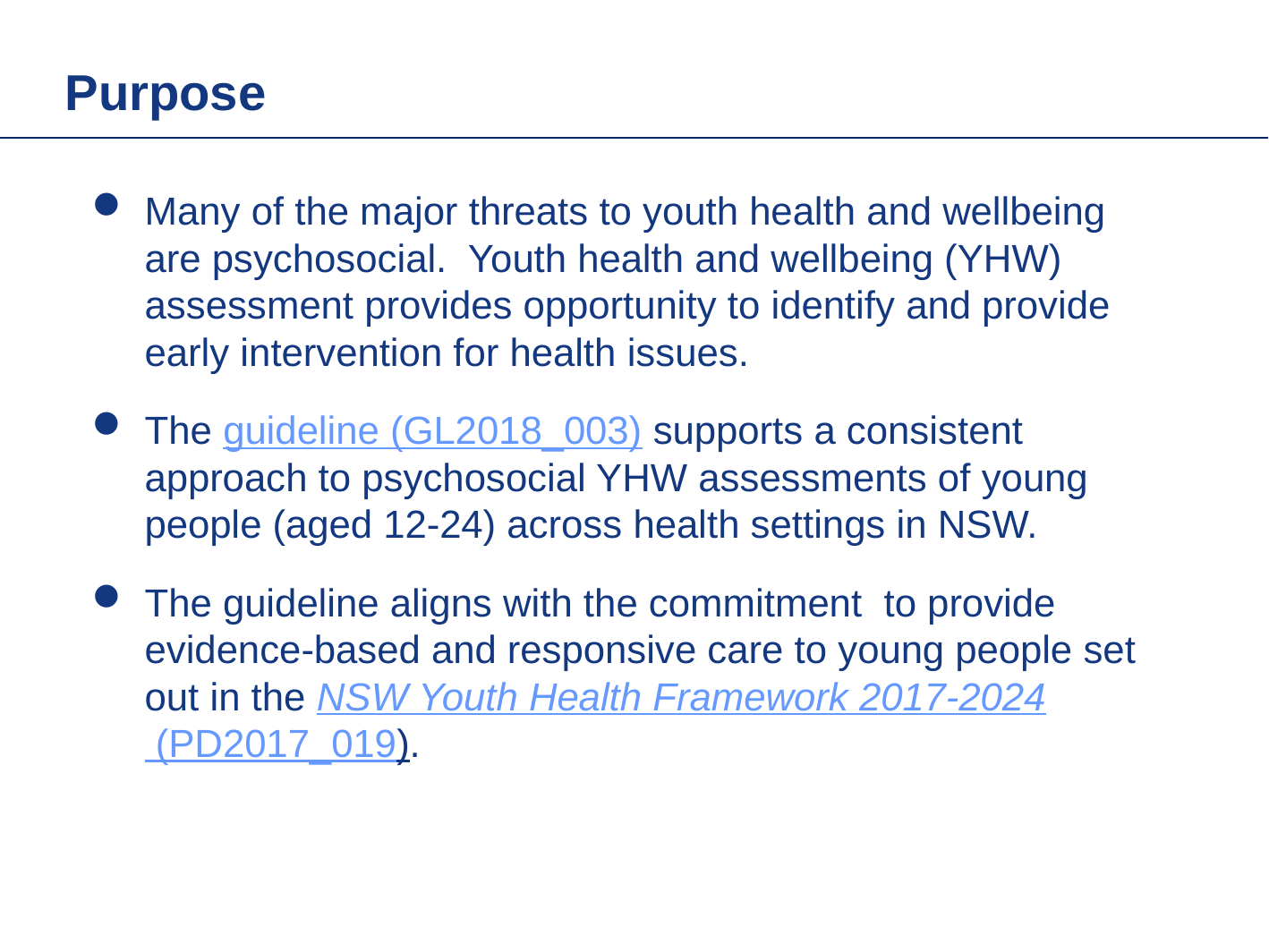

# Purpose
Many of the major threats to youth health and wellbeing  are psychosocial.  Youth health and wellbeing (YHW) assessment provides opportunity to identify and provide early intervention for health issues.
The guideline (GL2018_003) supports a consistent approach to psychosocial YHW assessments of young people (aged 12-24) across health settings in NSW.
The guideline aligns with the commitment  to provide evidence-based and responsive care to young people set out in the NSW Youth Health Framework 2017-2024 (PD2017_019).